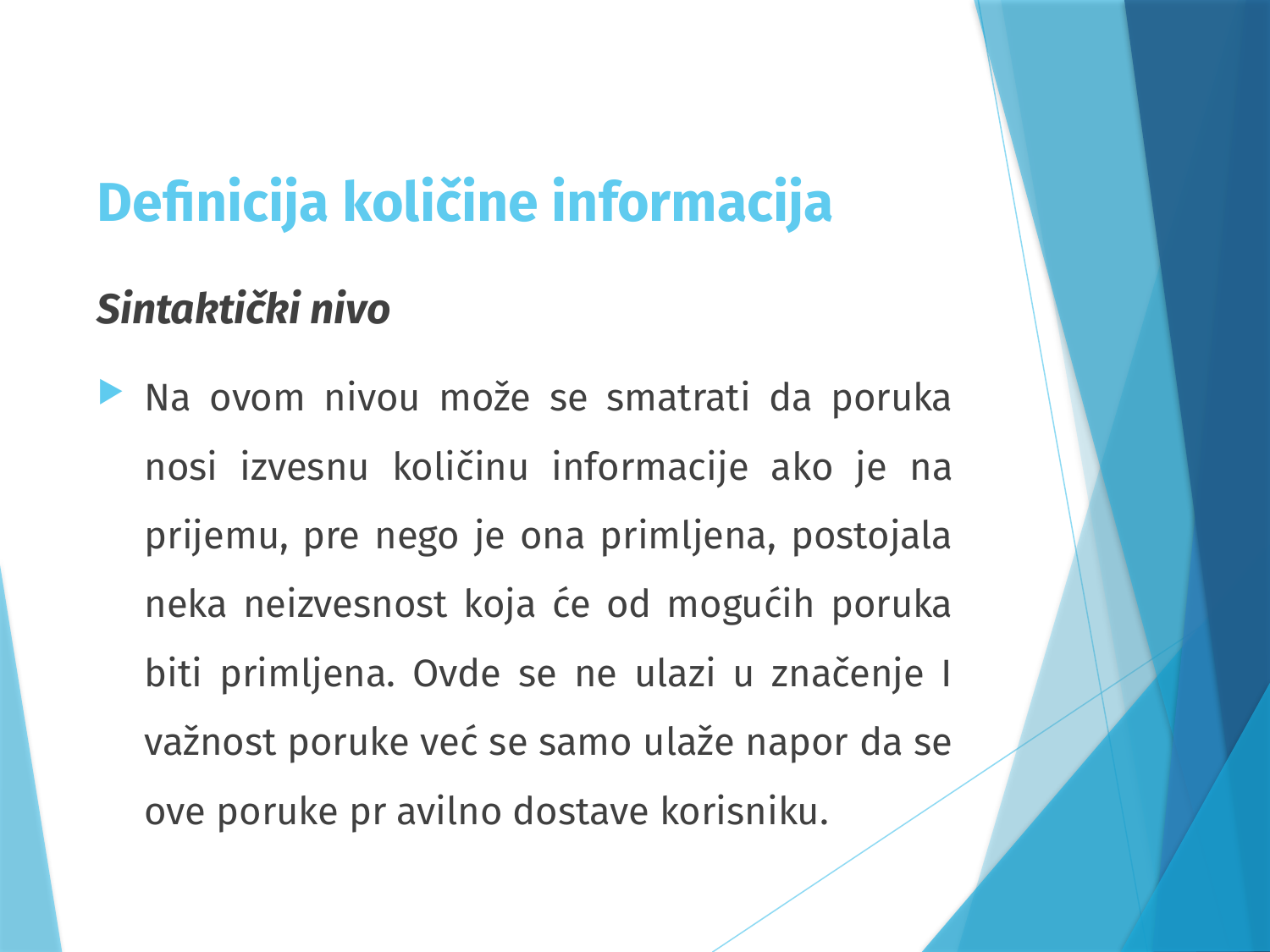

# Definicija količine informacija
Sintaktički nivo
Na ovom nivou može se smatrati da poruka nosi izvesnu količinu informacije ako je na prijemu, pre nego je ona primljena, postojala neka neizvesnost koja će od mogućih poruka biti primljena. Ovde se ne ulazi u značenje I važnost poruke već se samo ulaže napor da se ove poruke pr avilno dostave korisniku.